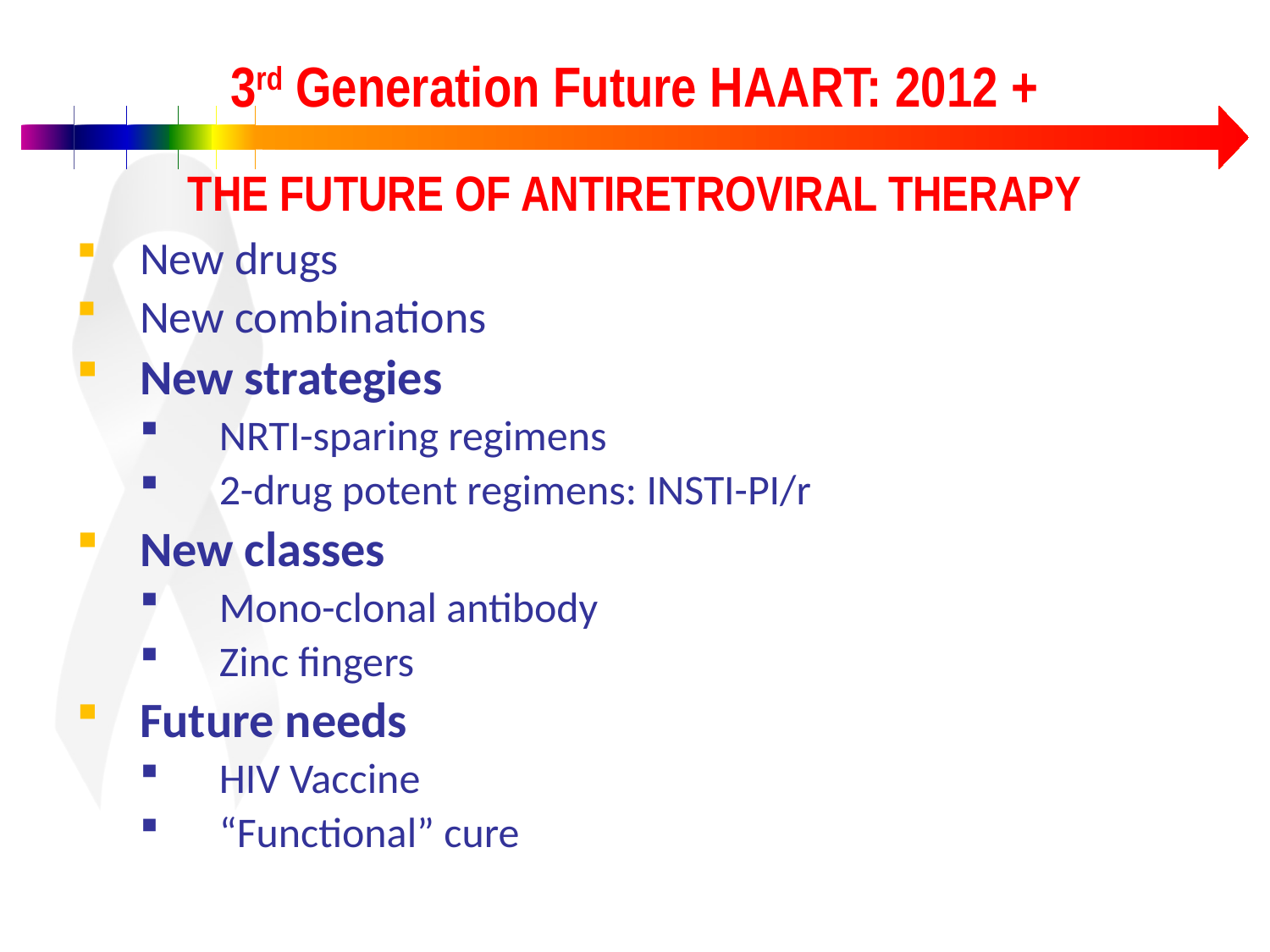

3rd Generation Future HAART: 2012 +

THE FUTURE OF ANTIRETROVIRAL THERAPY
New drugs
New combinations
New strategies
NRTI-sparing regimens
2-drug potent regimens: INSTI-PI/r
New classes
Mono-clonal antibody
Zinc fingers
Future needs
HIV Vaccine
“Functional” cure